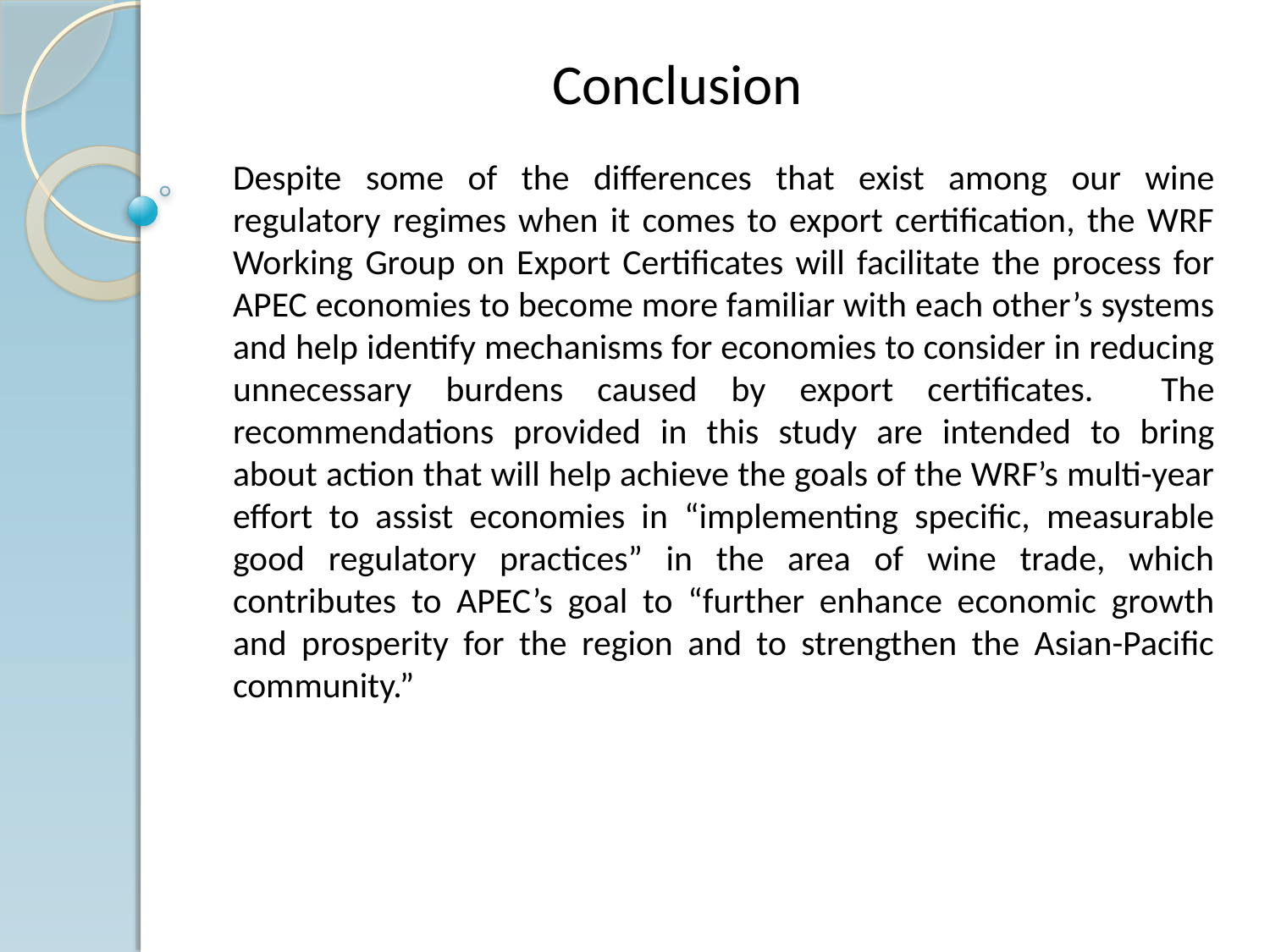

Conclusion
	Despite some of the differences that exist among our wine regulatory regimes when it comes to export certification, the WRF Working Group on Export Certificates will facilitate the process for APEC economies to become more familiar with each other’s systems and help identify mechanisms for economies to consider in reducing unnecessary burdens caused by export certificates.  The recommendations provided in this study are intended to bring about action that will help achieve the goals of the WRF’s multi-year effort to assist economies in “implementing specific, measurable good regulatory practices” in the area of wine trade, which contributes to APEC’s goal to “further enhance economic growth and prosperity for the region and to strengthen the Asian-Pacific community.”